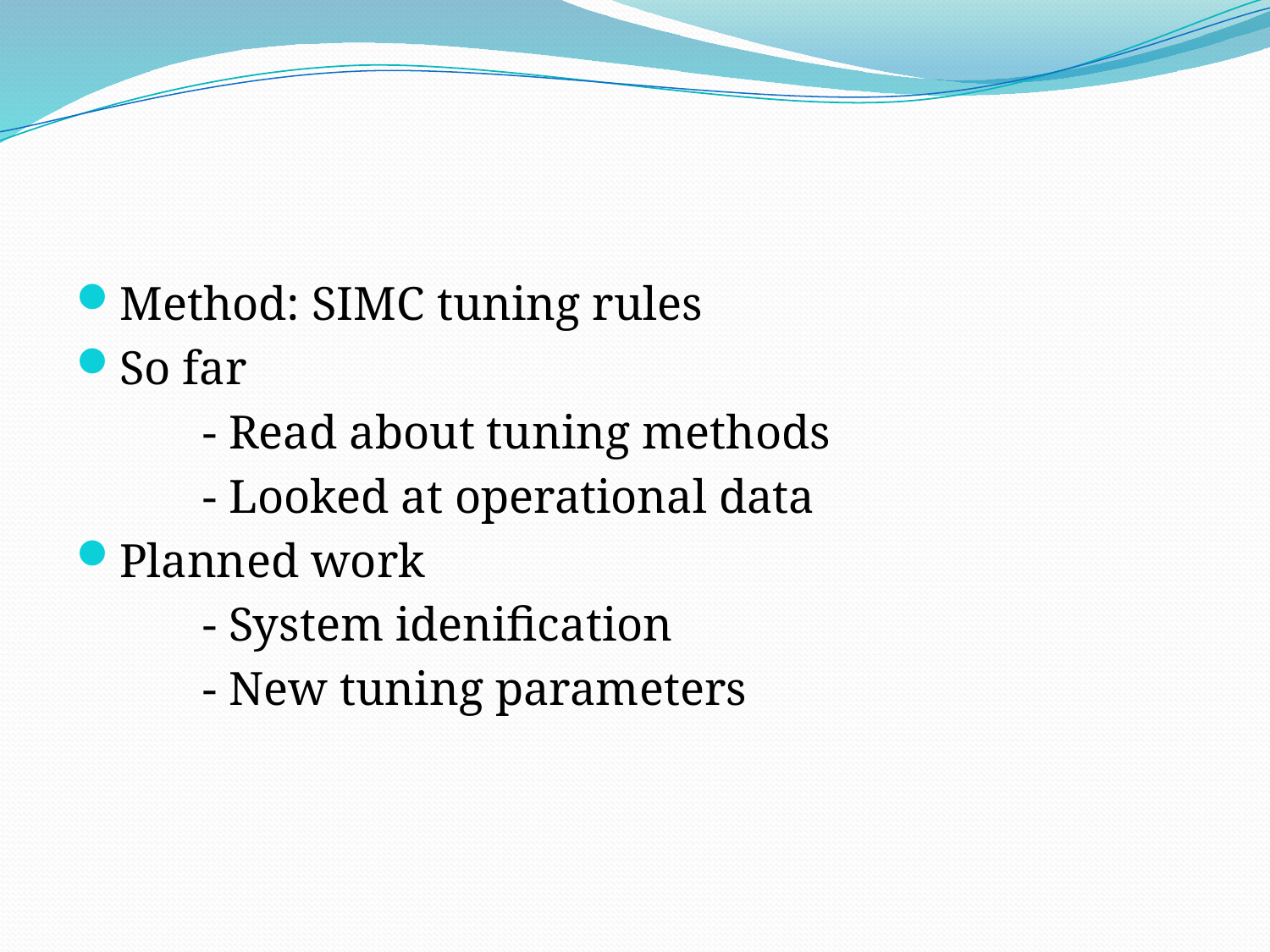

#
Method: SIMC tuning rules
So far
	- Read about tuning methods
	- Looked at operational data
Planned work
	- System idenification
	- New tuning parameters